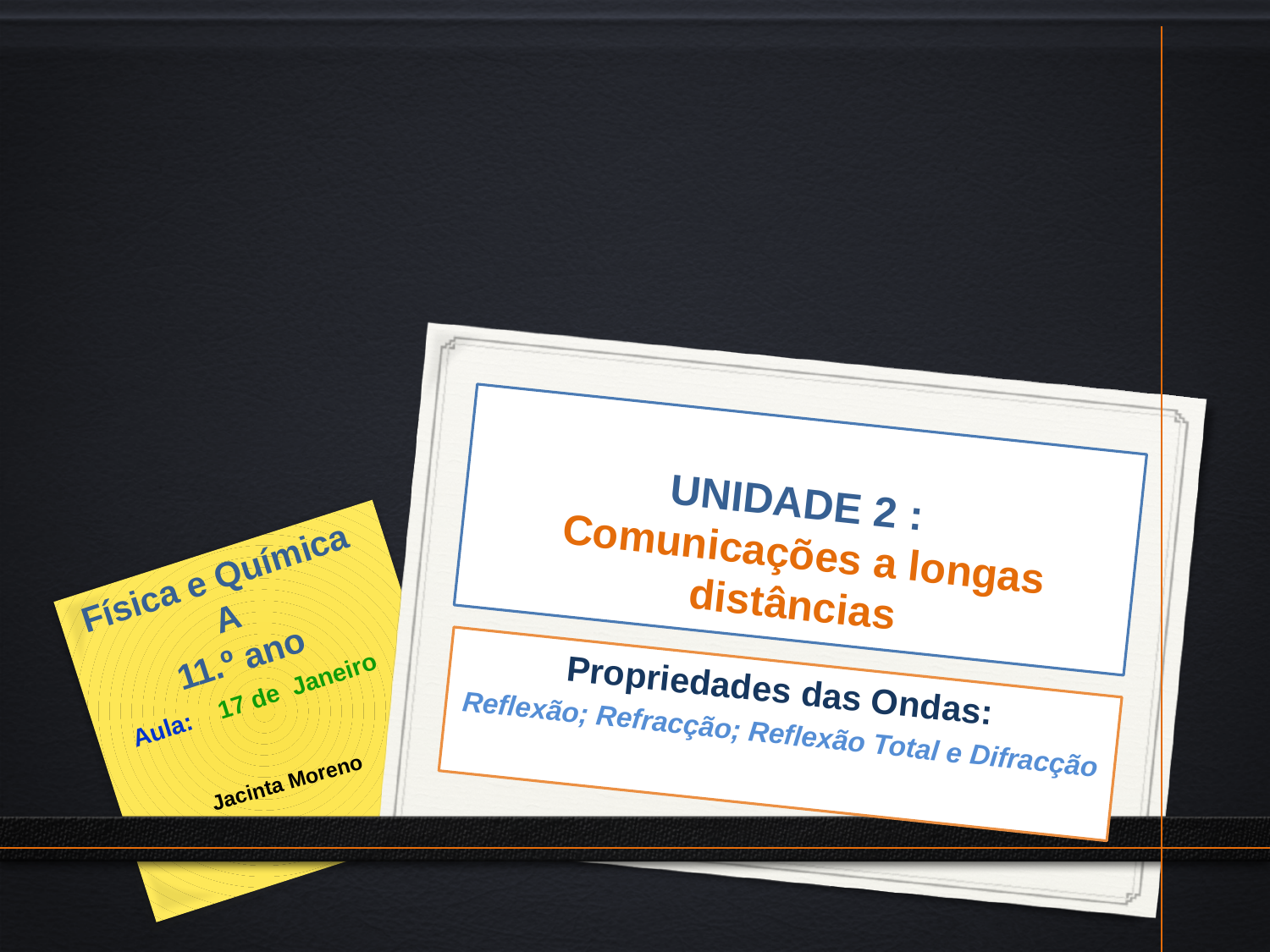

# UNIDADE 2 : Comunicações a longas distâncias
Física e Química A
11.º ano
Aula:    17 de  Janeiro
Propriedades das Ondas:
Reflexão; Refracção; Reflexão Total e Difracção
Jacinta Moreno